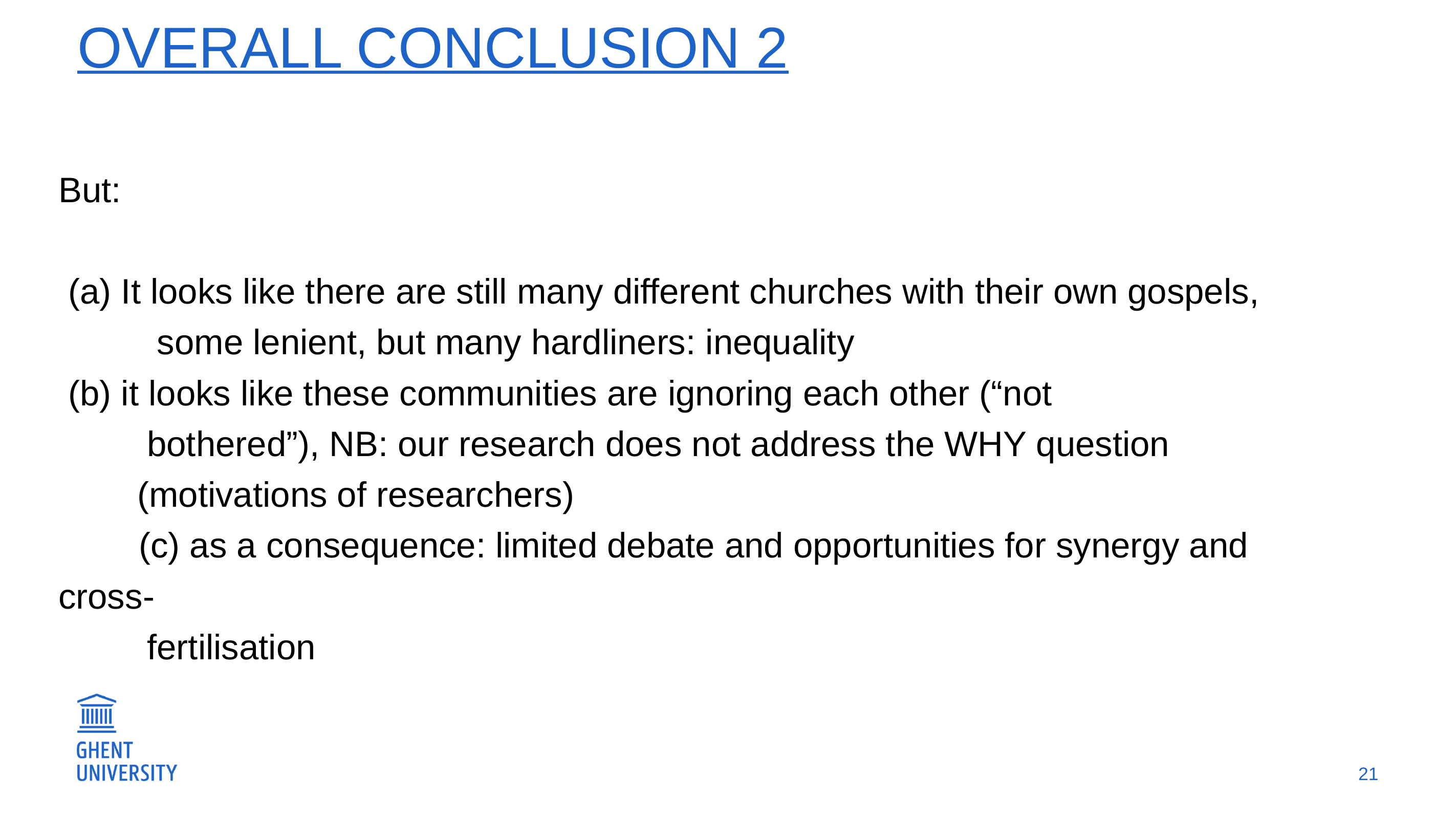

# OVERALL CONCLUSION 2

But:

	 (a) It looks like there are still many different churches with their own gospels,
          some lenient, but many hardliners: inequality
	 (b) it looks like these communities are ignoring each other (“not
         bothered”), NB: our research does not address the WHY question
        (motivations of researchers)
 	 (c) as a consequence: limited debate and opportunities for synergy and cross-
         fertilisation

21